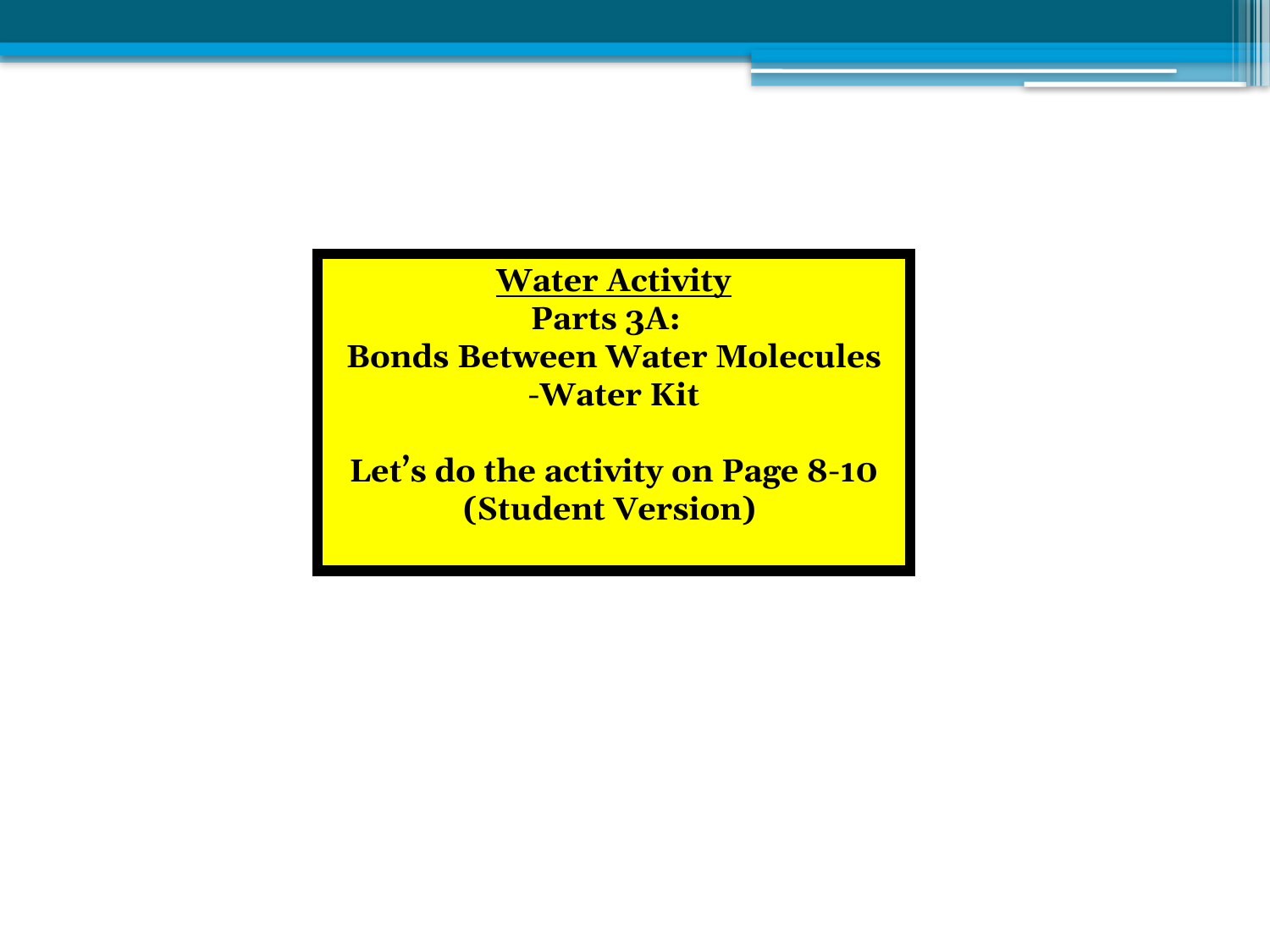

Water Activity
Parts 3A:
Bonds Between Water Molecules
-Water Kit

Let’s do the activity on Page 8-10 (Student Version)